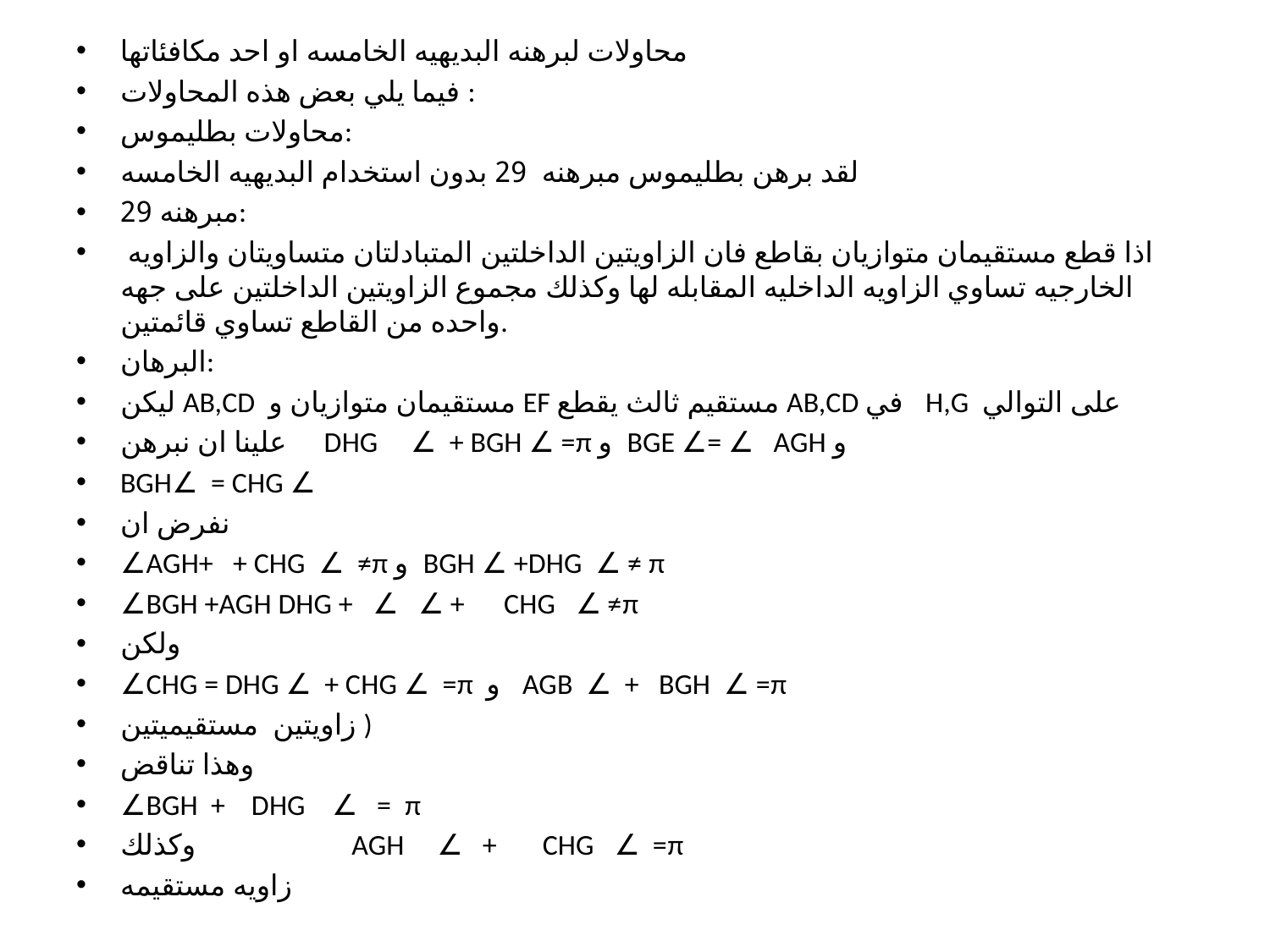

محاولات لبرهنه البديهيه الخامسه او احد مكافئاتها
فيما يلي بعض هذه المحاولات :
محاولات بطليموس:
لقد برهن بطليموس مبرهنه  29 بدون استخدام البديهيه الخامسه
مبرهنه 29:
 اذا قطع مستقيمان متوازيان بقاطع فان الزاويتين الداخلتين المتبادلتان متساويتان والزاويه الخارجيه تساوي الزاويه الداخليه المقابله لها وكذلك مجموع الزاويتين الداخلتين على جهه واحده من القاطع تساوي قائمتين.
البرهان:
ليكن AB,CD  مستقيمان متوازيان و EF مستقيم ثالث يقطع AB,CD في   H,G  على التوالي
علينا ان نبرهن     DHG     ∠  + BGH ∠ =π و  BGE ∠= ∠   AGH و
BGH∠  = CHG ∠
نفرض ان
∠AGH+   + CHG  ∠  ≠π و  BGH ∠ +DHG  ∠ ≠ π
∠BGH +AGH DHG +   ∠   ∠ +      CHG   ∠ ≠π
ولكن
∠CHG = DHG ∠  + CHG ∠  =π  و   AGB  ∠  +   BGH  ∠ =π
زاويتين  مستقيميتين )
وهذا تناقض
∠BGH  +    DHG    ∠   =  π
وكذلك                     AGH     ∠   +       CHG   ∠  =π
زاويه مستقيمه